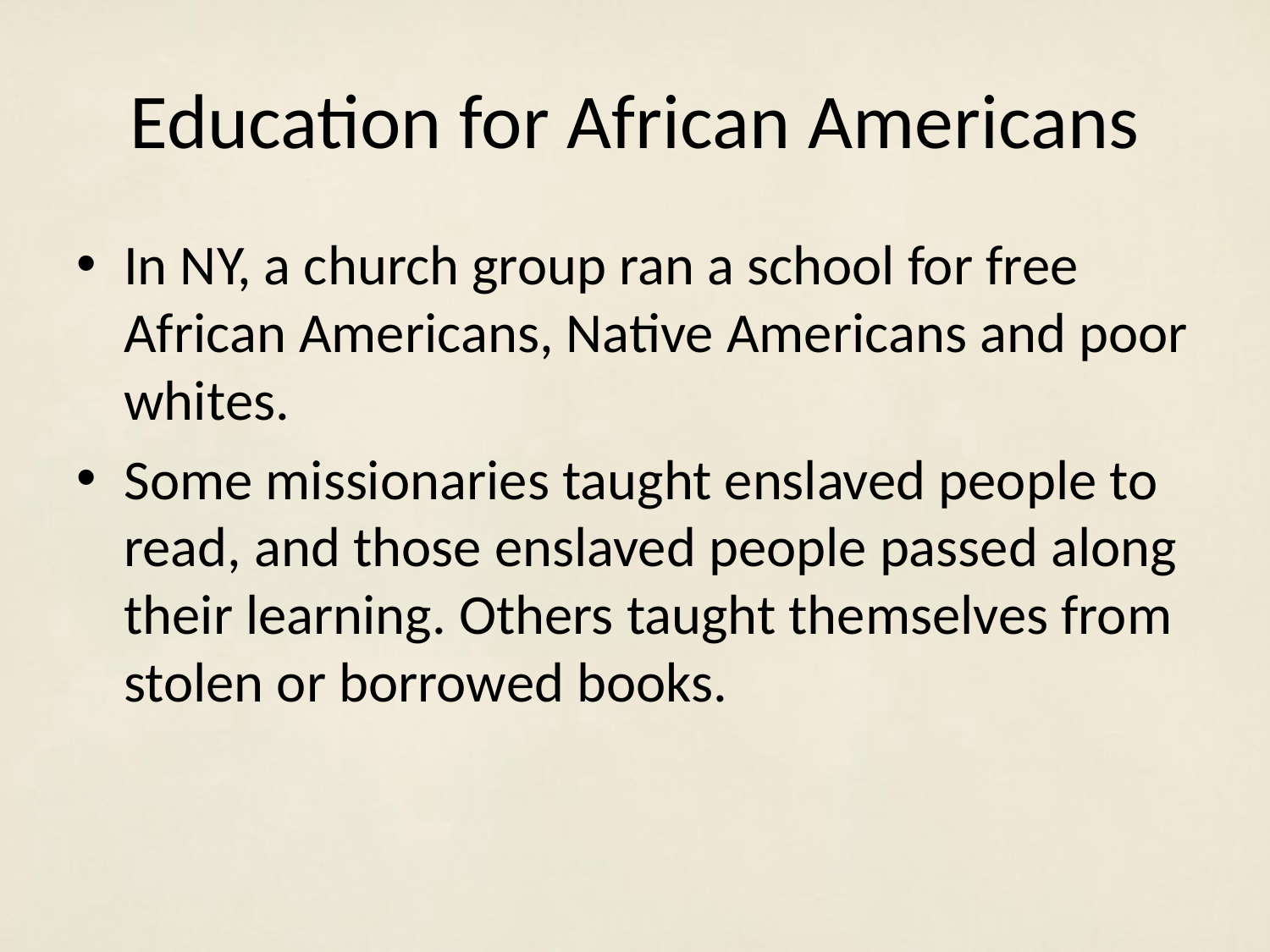

# Education for African Americans
In NY, a church group ran a school for free African Americans, Native Americans and poor whites.
Some missionaries taught enslaved people to read, and those enslaved people passed along their learning. Others taught themselves from stolen or borrowed books.